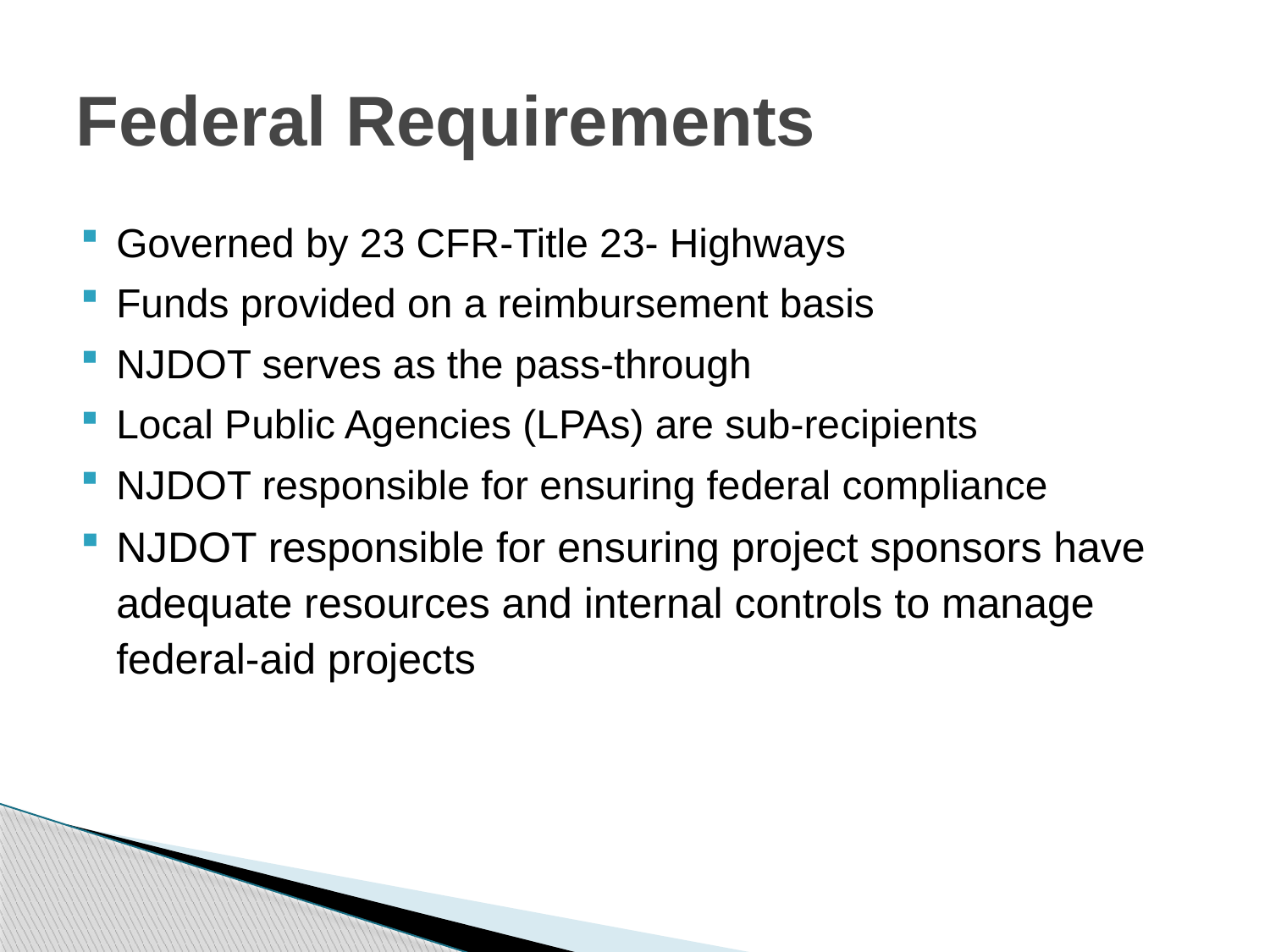

# Federal Requirements
Governed by 23 CFR-Title 23- Highways
Funds provided on a reimbursement basis
NJDOT serves as the pass-through
Local Public Agencies (LPAs) are sub-recipients
NJDOT responsible for ensuring federal compliance
NJDOT responsible for ensuring project sponsors have adequate resources and internal controls to manage federal-aid projects